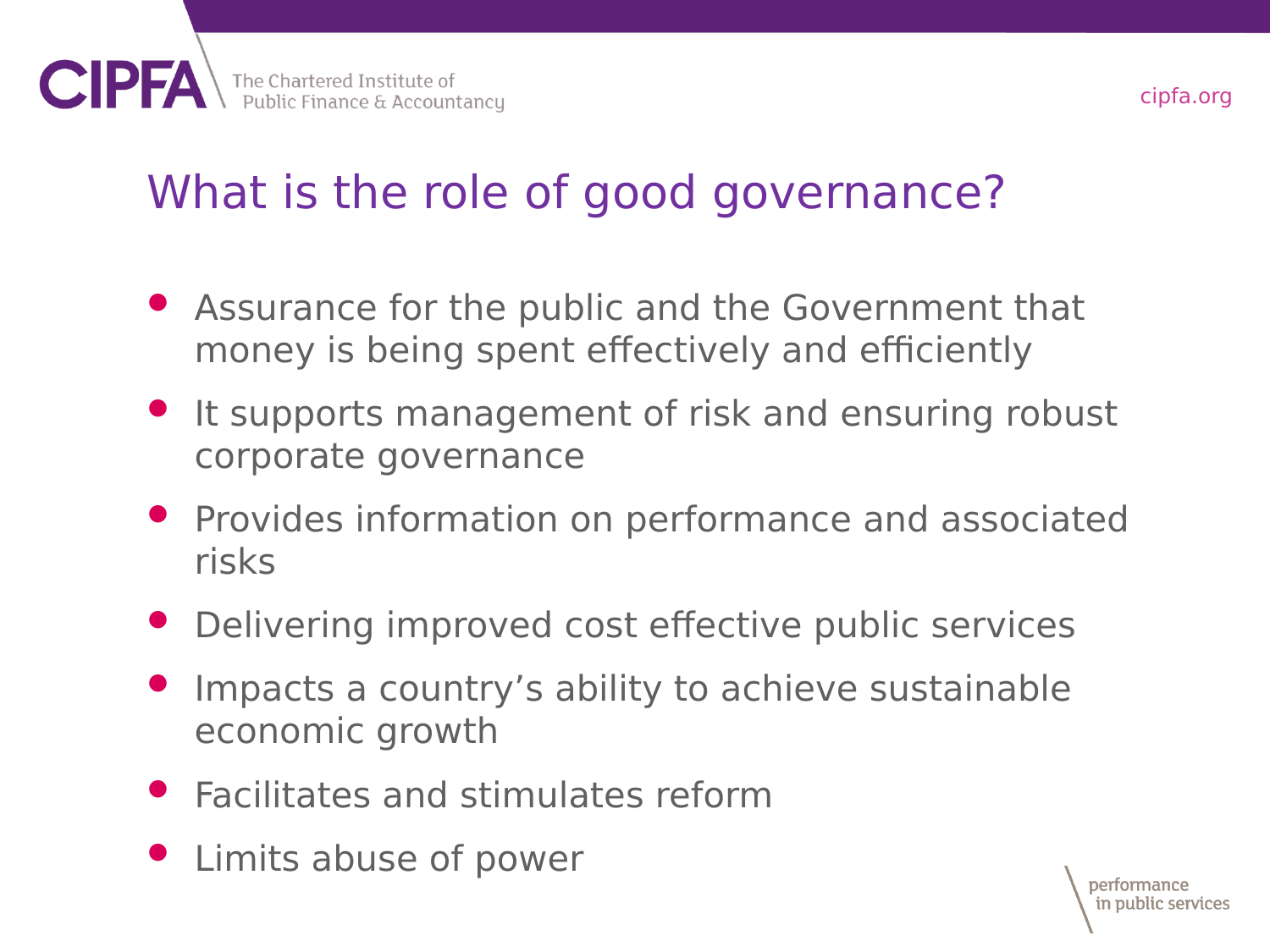

# What is the role of good governance?
Assurance for the public and the Government that money is being spent effectively and efficiently
It supports management of risk and ensuring robust corporate governance
Provides information on performance and associated risks
Delivering improved cost effective public services
Impacts a country’s ability to achieve sustainable economic growth
Facilitates and stimulates reform
Limits abuse of power